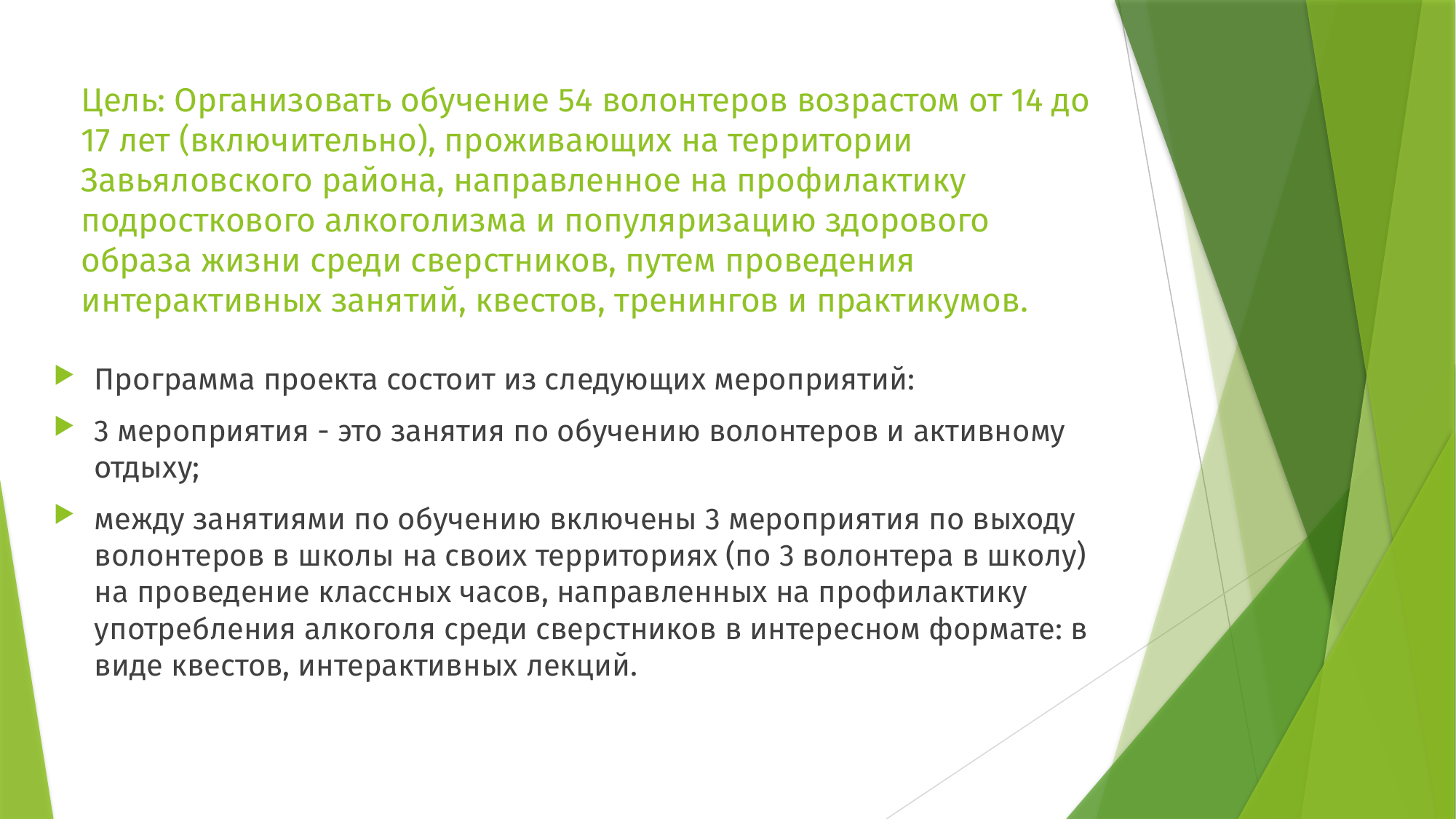

# Цель: Организовать обучение 54 волонтеров возрастом от 14 до 17 лет (включительно), проживающих на территории Завьяловского района, направленное на профилактику подросткового алкоголизма и популяризацию здорового образа жизни среди сверстников, путем проведения интерактивных занятий, квестов, тренингов и практикумов.
Программа проекта состоит из следующих мероприятий:
3 мероприятия - это занятия по обучению волонтеров и активному отдыху;
между занятиями по обучению включены 3 мероприятия по выходу волонтеров в школы на своих территориях (по 3 волонтера в школу) на проведение классных часов, направленных на профилактику употребления алкоголя среди сверстников в интересном формате: в виде квестов, интерактивных лекций.